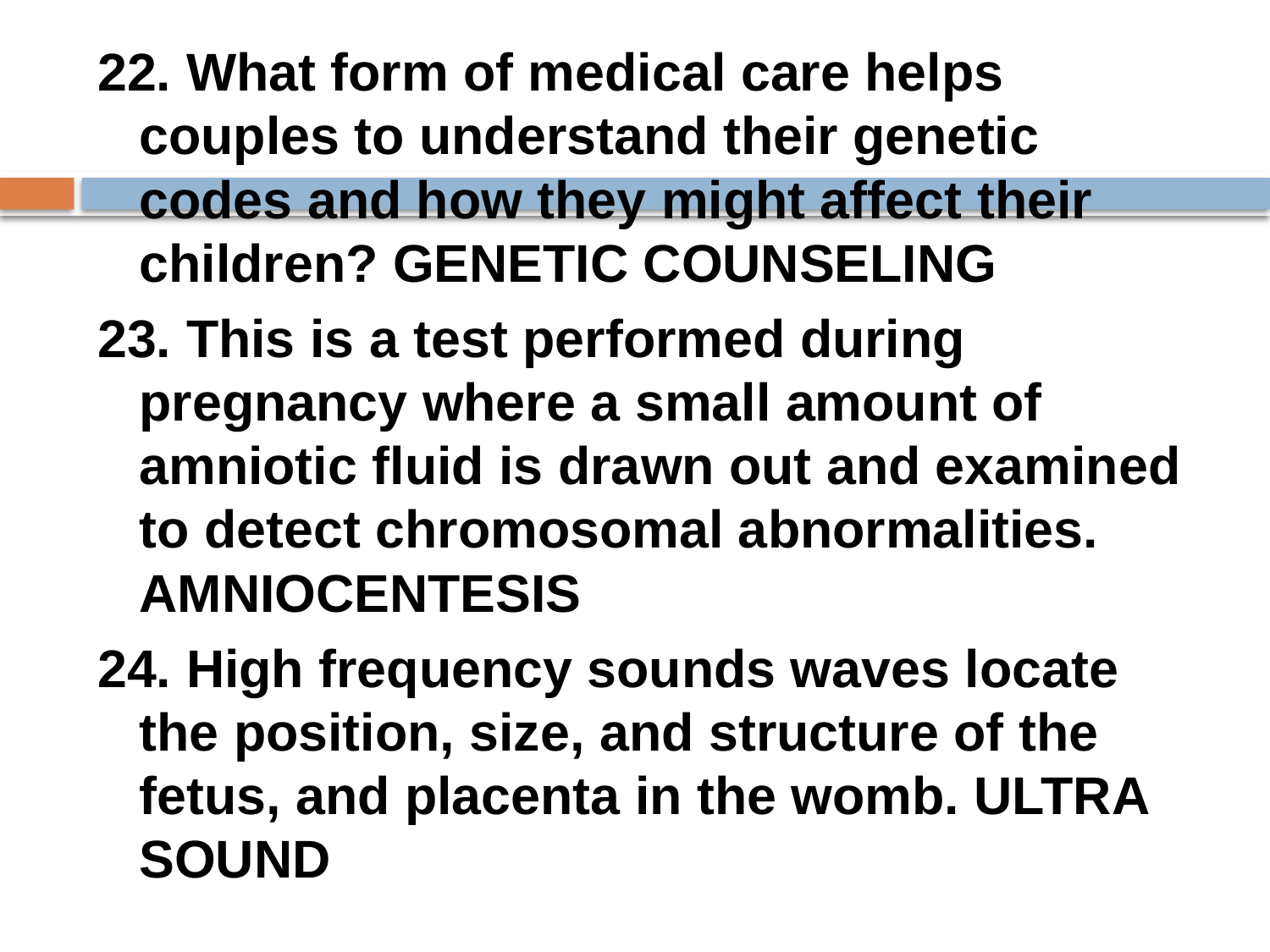

22. What form of medical care helps couples to understand their genetic codes and how they might affect their children? GENETIC COUNSELING
23. This is a test performed during pregnancy where a small amount of amniotic fluid is drawn out and examined to detect chromosomal abnormalities.  AMNIOCENTESIS
24. High frequency sounds waves locate the position, size, and structure of the fetus, and placenta in the womb. ULTRA SOUND